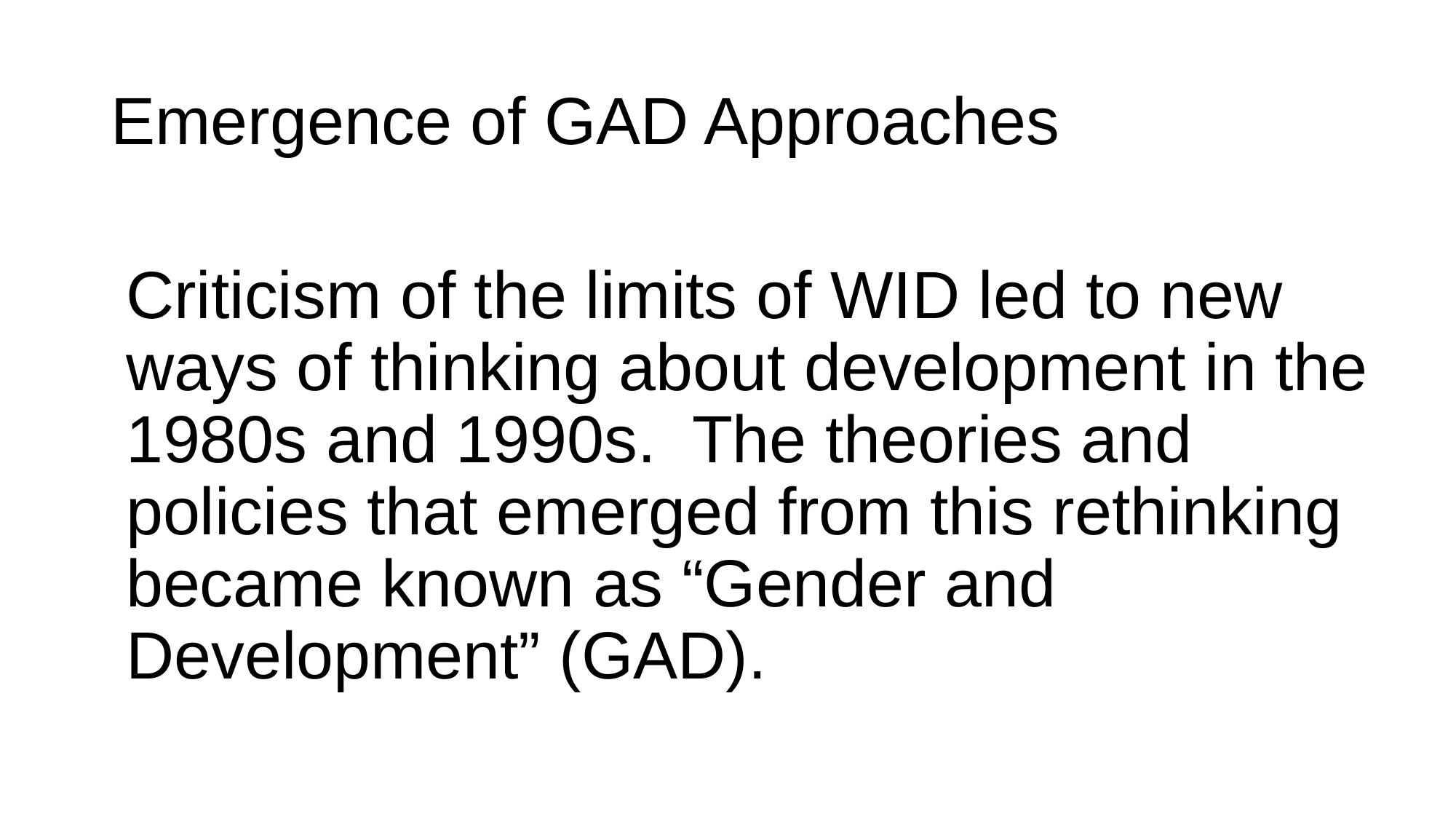

# Emergence of GAD Approaches
	Criticism of the limits of WID led to new ways of thinking about development in the 1980s and 1990s.  The theories and policies that emerged from this rethinking became known as “Gender and Development” (GAD).